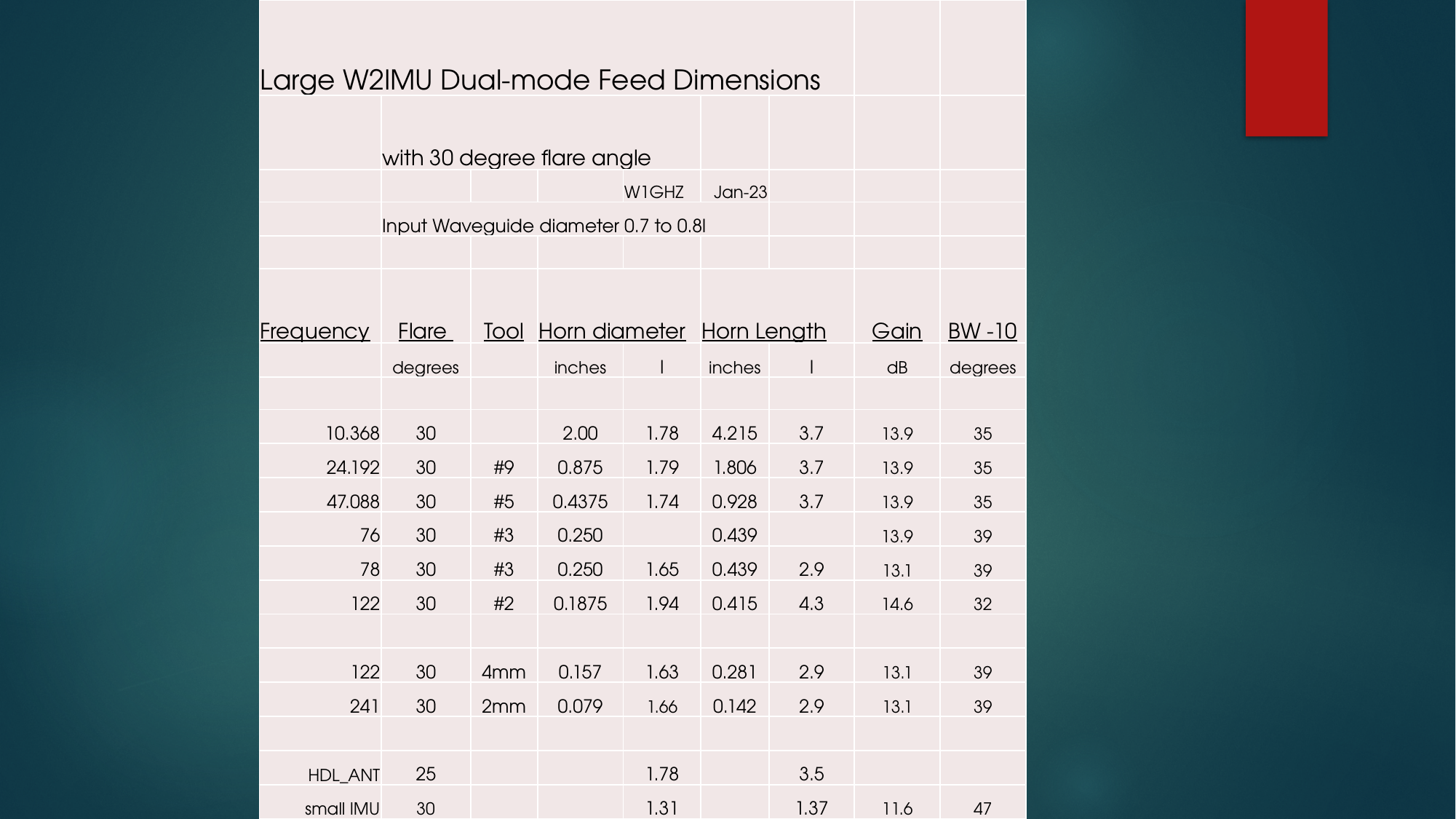

| Large W2IMU Dual-mode Feed Dimensions |  |  |  |  |  |  |  |  |
| --- | --- | --- | --- | --- | --- | --- | --- | --- |
|  | with 30 degree flare angle |  |  |  |  |  |  |  |
|  |  |  |  | W1GHZ | Jan-23 |  |  |  |
|  | Input Waveguide diameter 0.7 to 0.8l |  |  |  |  |  |  |  |
|  |  |  |  |  |  |  |  |  |
| Frequency | Flare | Tool | Horn diameter |  | Horn Length |  | Gain | BW -10 |
|  | degrees |  | inches | l | inches | l | dB | degrees |
|  |  |  |  |  |  |  |  |  |
| 10.368 | 30 |  | 2.00 | 1.78 | 4.215 | 3.7 | 13.9 | 35 |
| 24.192 | 30 | #9 | 0.875 | 1.79 | 1.806 | 3.7 | 13.9 | 35 |
| 47.088 | 30 | #5 | 0.4375 | 1.74 | 0.928 | 3.7 | 13.9 | 35 |
| 76 | 30 | #3 | 0.250 |  | 0.439 |  | 13.9 | 39 |
| 78 | 30 | #3 | 0.250 | 1.65 | 0.439 | 2.9 | 13.1 | 39 |
| 122 | 30 | #2 | 0.1875 | 1.94 | 0.415 | 4.3 | 14.6 | 32 |
|  |  |  |  |  |  |  |  |  |
| 122 | 30 | 4mm | 0.157 | 1.63 | 0.281 | 2.9 | 13.1 | 39 |
| 241 | 30 | 2mm | 0.079 | 1.66 | 0.142 | 2.9 | 13.1 | 39 |
|  |  |  |  |  |  |  |  |  |
| HDL\_ANT | 25 |  |  | 1.78 |  | 3.5 |  |  |
| small IMU | 30 |  |  | 1.31 |  | 1.37 | 11.6 | 47 |